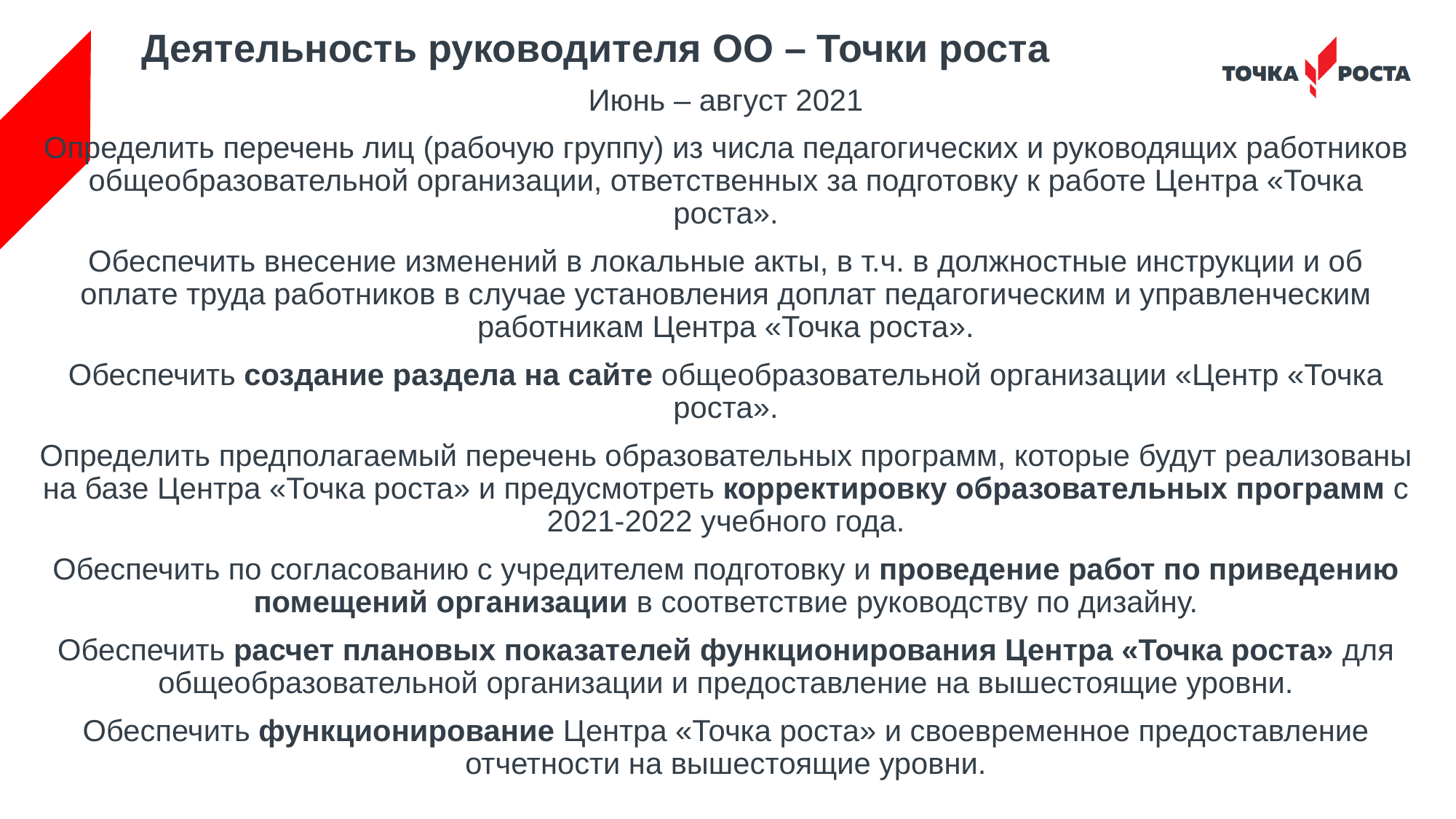

# Деятельность руководителя ОО – Точки роста
Июнь – август 2021
Определить перечень лиц (рабочую группу) из числа педагогических и руководящих работников общеобразовательной организации, ответственных за подготовку к работе Центра «Точка роста».
Обеспечить внесение изменений в локальные акты, в т.ч. в должностные инструкции и об оплате труда работников в случае установления доплат педагогическим и управленческим работникам Центра «Точка роста».
Обеспечить создание раздела на сайте общеобразовательной организации «Центр «Точка роста».
Определить предполагаемый перечень образовательных программ, которые будут реализованы на базе Центра «Точка роста» и предусмотреть корректировку образовательных программ с 2021-2022 учебного года.
Обеспечить по согласованию с учредителем подготовку и проведение работ по приведению помещений организации в соответствие руководству по дизайну.
Обеспечить расчет плановых показателей функционирования Центра «Точка роста» для общеобразовательной организации и предоставление на вышестоящие уровни.
Обеспечить функционирование Центра «Точка роста» и своевременное предоставление отчетности на вышестоящие уровни.